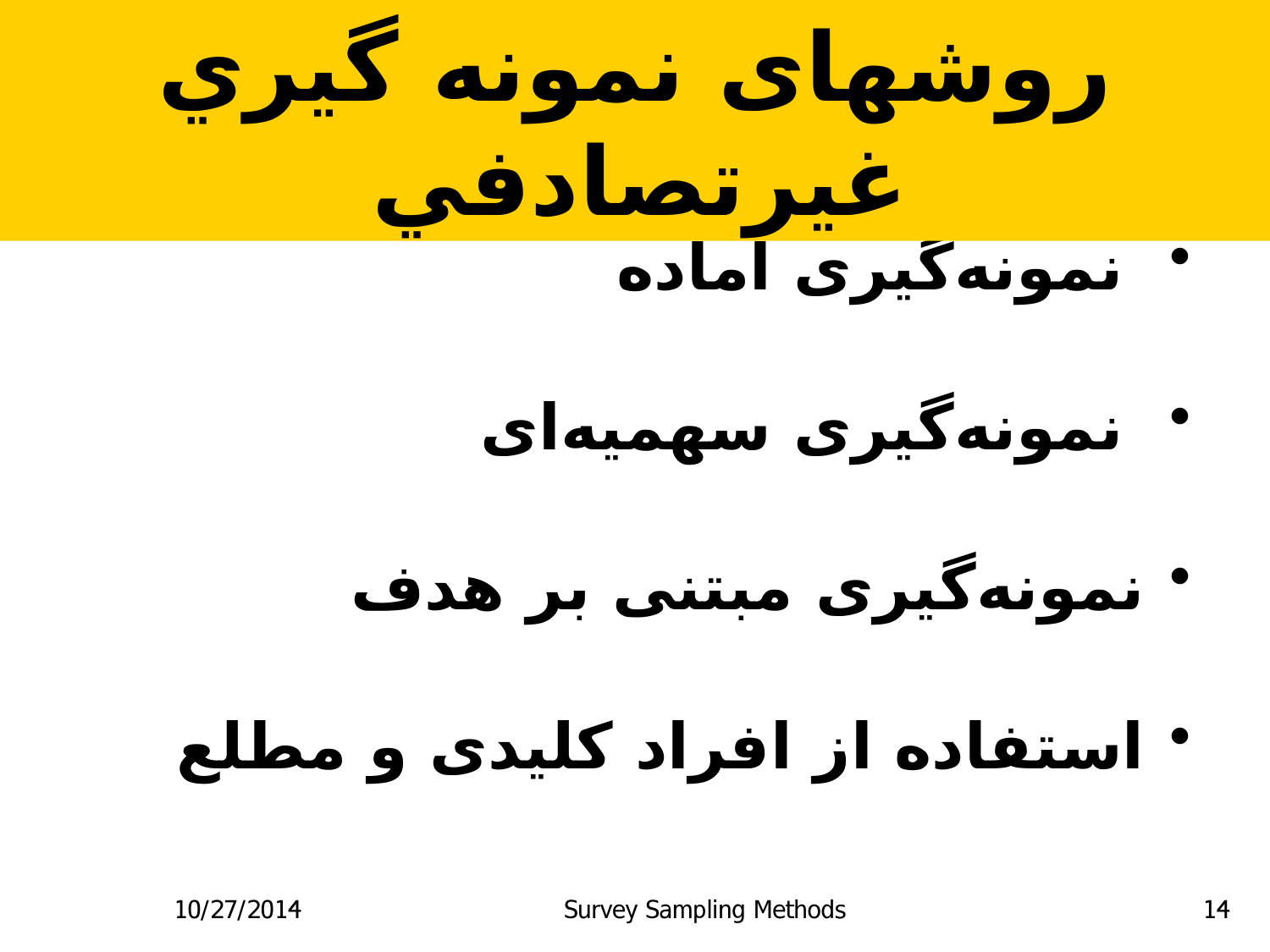

روشهای نمونه گيري غيرتصادفي
 نمونه‌گیری آماده
 نمونه‌گیری سهمیه‌ای
نمونه‌گیری مبتنی بر هدف
استفاده از افراد کلیدی و مطلع
10/27/2014
Survey Sampling Methods
14